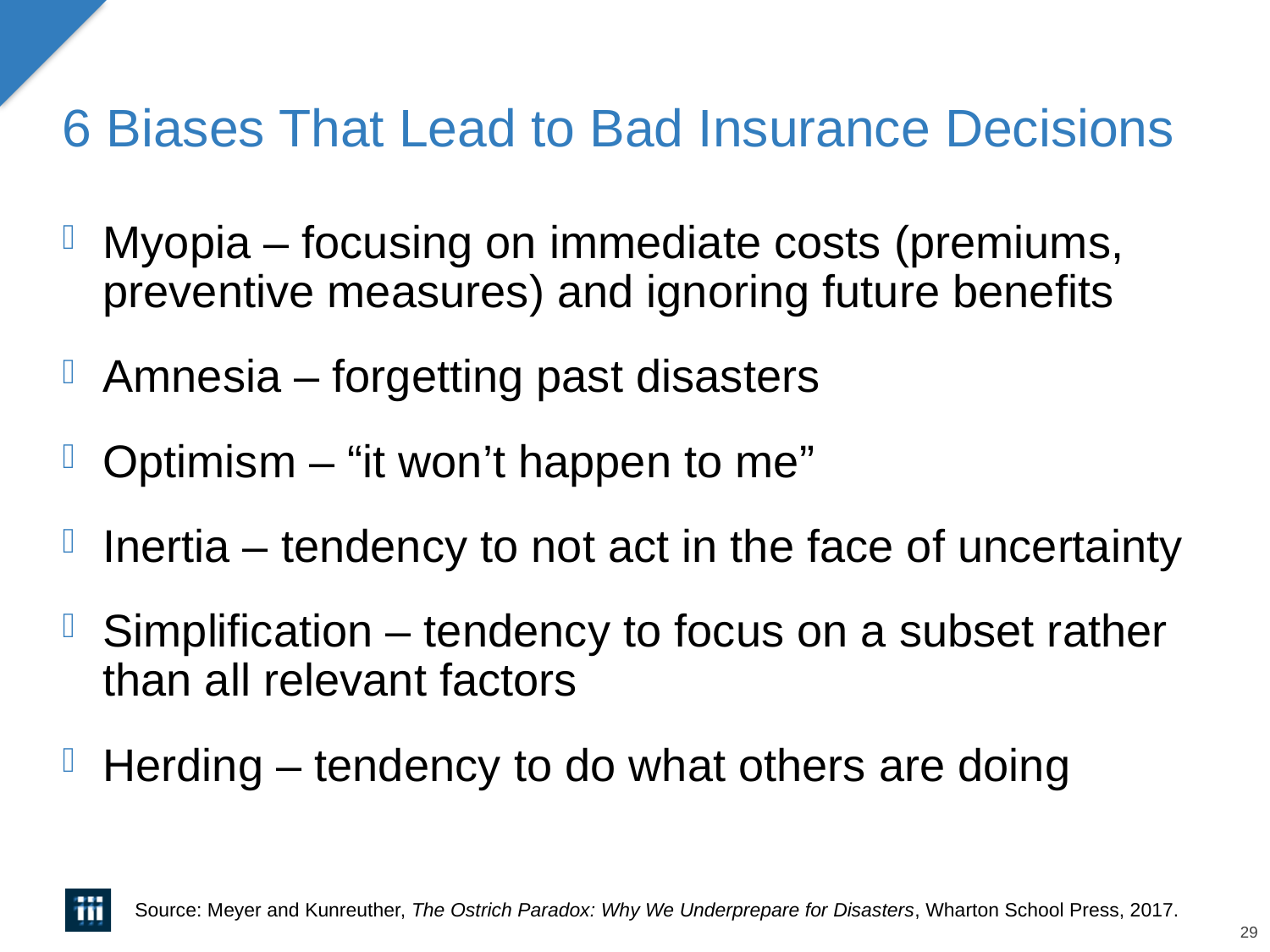

# 6 Biases That Lead to Bad Insurance Decisions
Myopia – focusing on immediate costs (premiums, preventive measures) and ignoring future benefits
Amnesia – forgetting past disasters
Optimism – “it won’t happen to me”
Inertia – tendency to not act in the face of uncertainty
Simplification – tendency to focus on a subset rather than all relevant factors
Herding – tendency to do what others are doing
Source: Meyer and Kunreuther, The Ostrich Paradox: Why We Underprepare for Disasters, Wharton School Press, 2017.